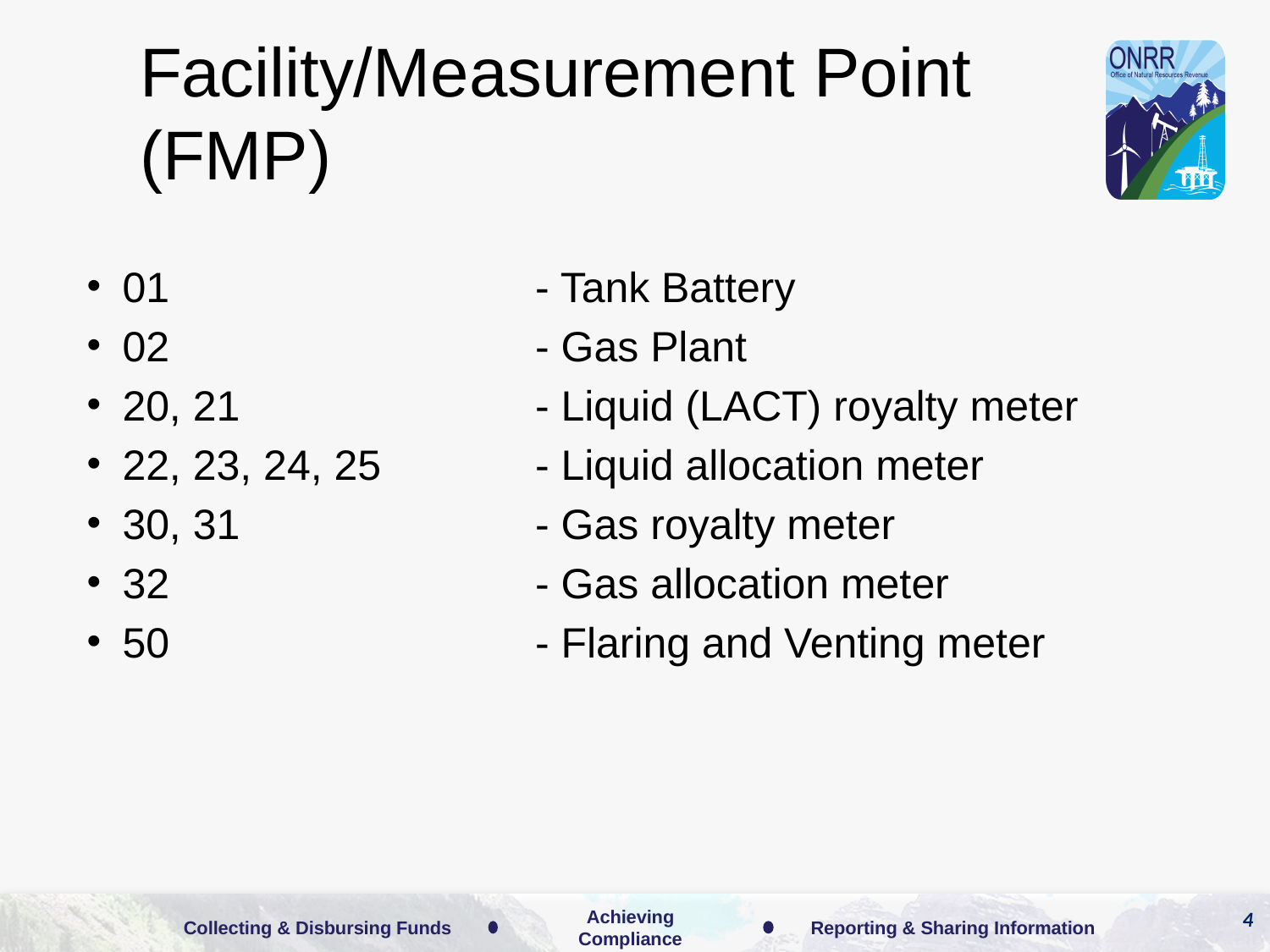

# Facility/Measurement Point (FMP)
01       		- Tank Battery
02       		- Gas Plant
20, 21 		- Liquid (LACT) royalty meter
22, 23, 24, 25 		- Liquid allocation meter
30, 31		- Gas royalty meter
32       		- Gas allocation meter
50                        	- Flaring and Venting meter
4